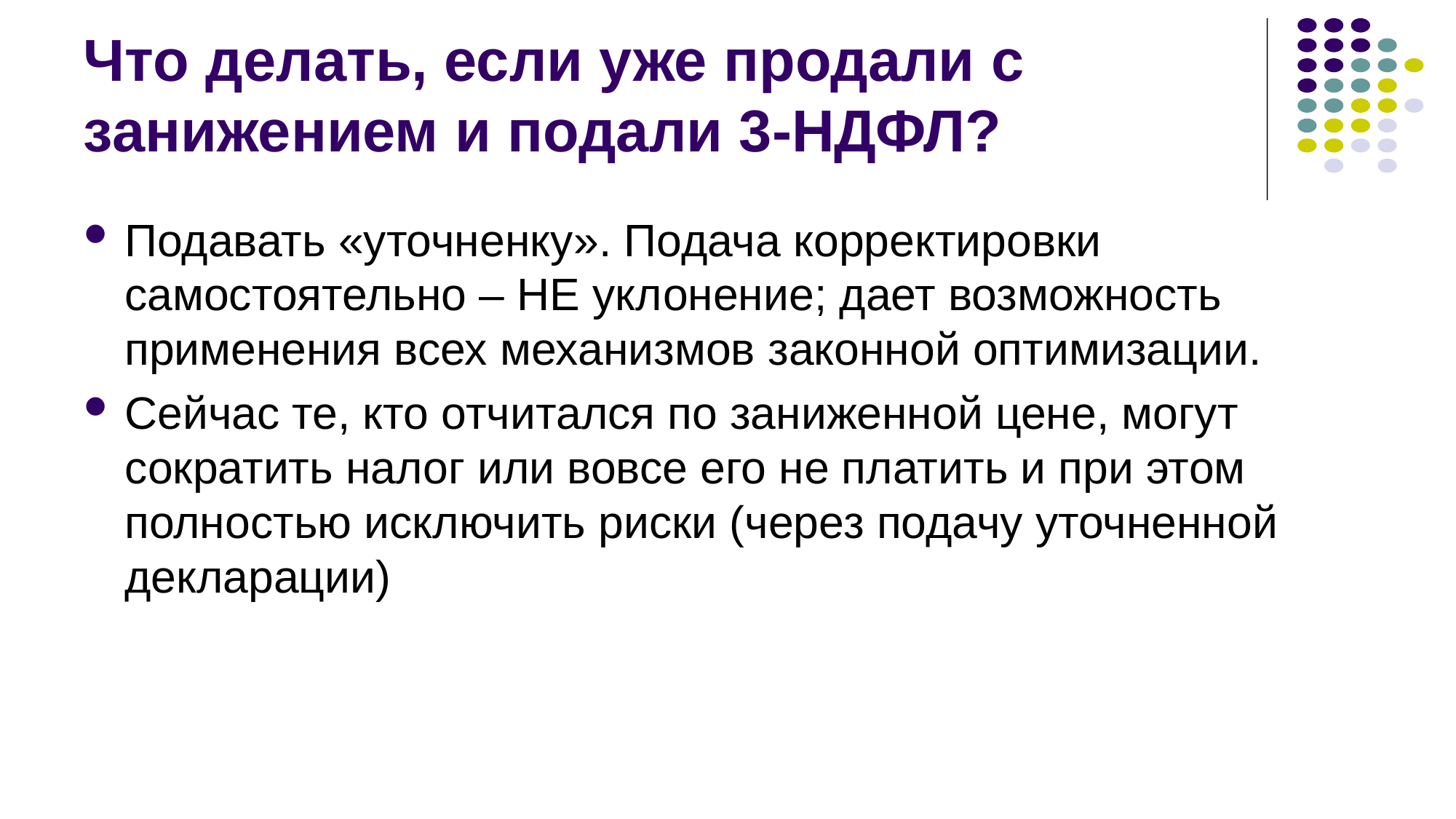

# Что делать, если уже продали с занижением и подали 3-НДФЛ?
Подавать «уточненку». Подача корректировки самостоятельно – НЕ уклонение; дает возможность применения всех механизмов законной оптимизации.
Сейчас те, кто отчитался по заниженной цене, могут сократить налог или вовсе его не платить и при этом полностью исключить риски (через подачу уточненной декларации)